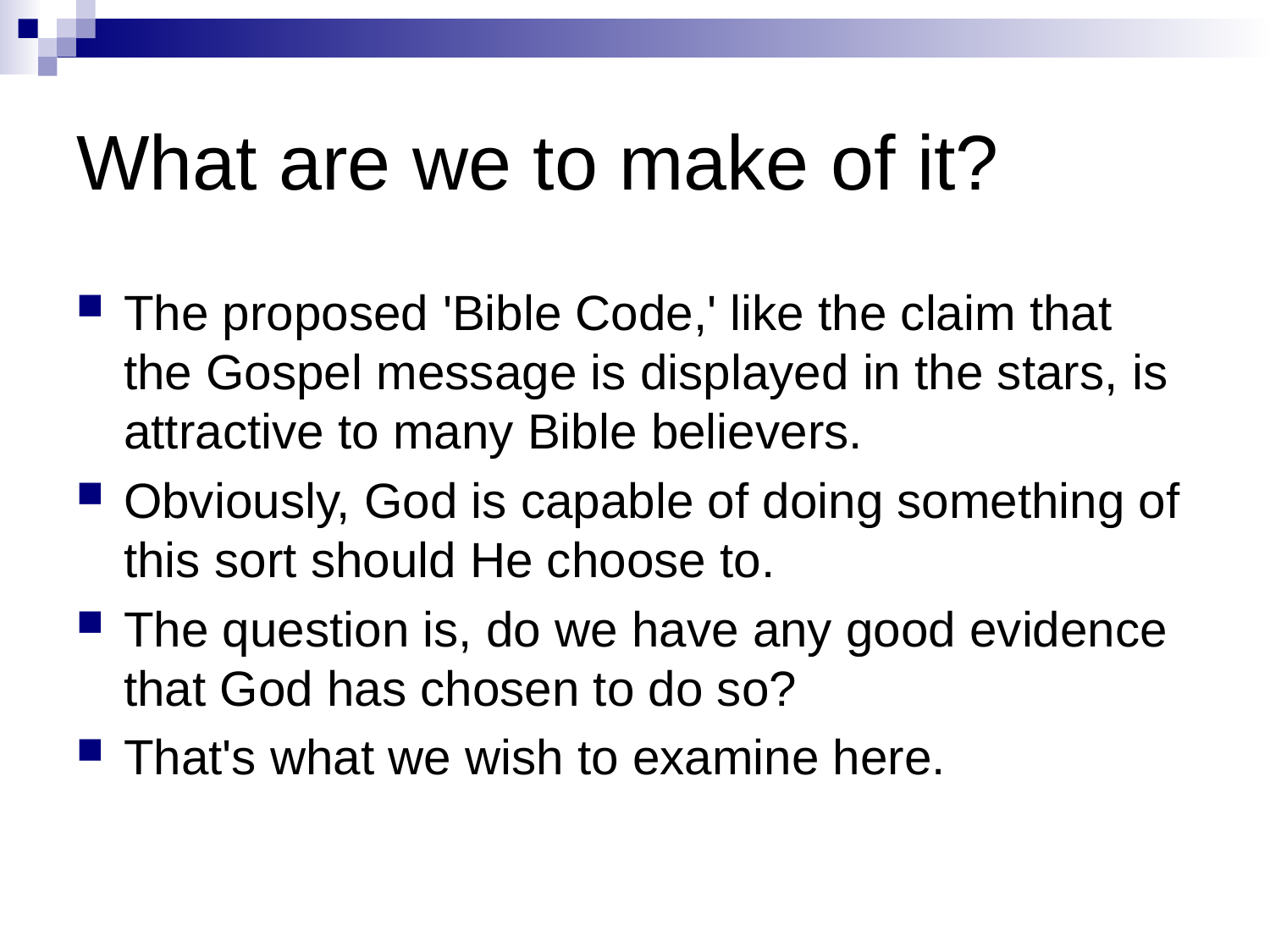

# What are we to make of it?
The proposed 'Bible Code,' like the claim that the Gospel message is displayed in the stars, is attractive to many Bible believers.
Obviously, God is capable of doing something of this sort should He choose to.
The question is, do we have any good evidence that God has chosen to do so?
That's what we wish to examine here.